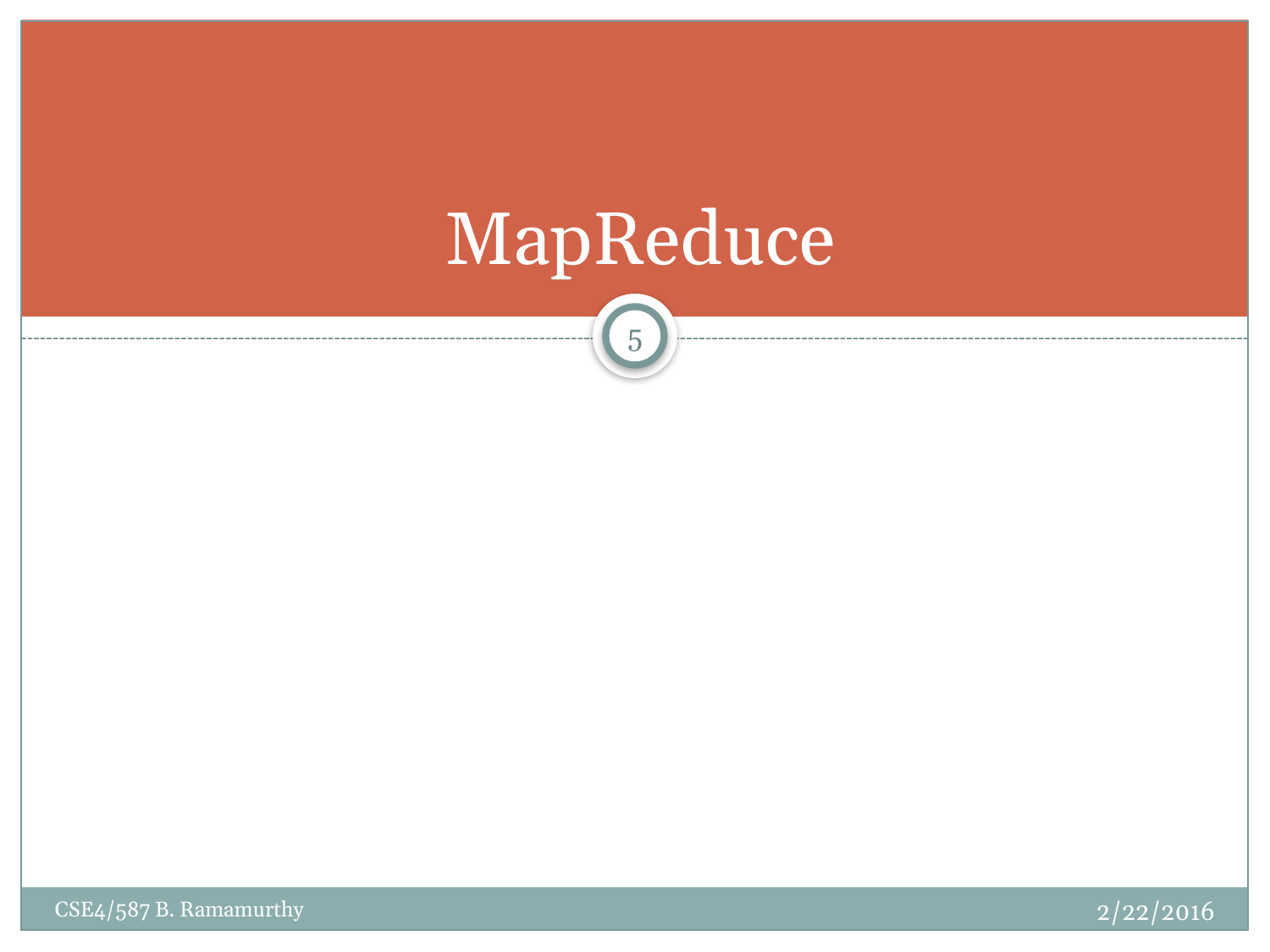

# MapReduce
5

CSE4/587 B. Ramamurthy
2/22/2016